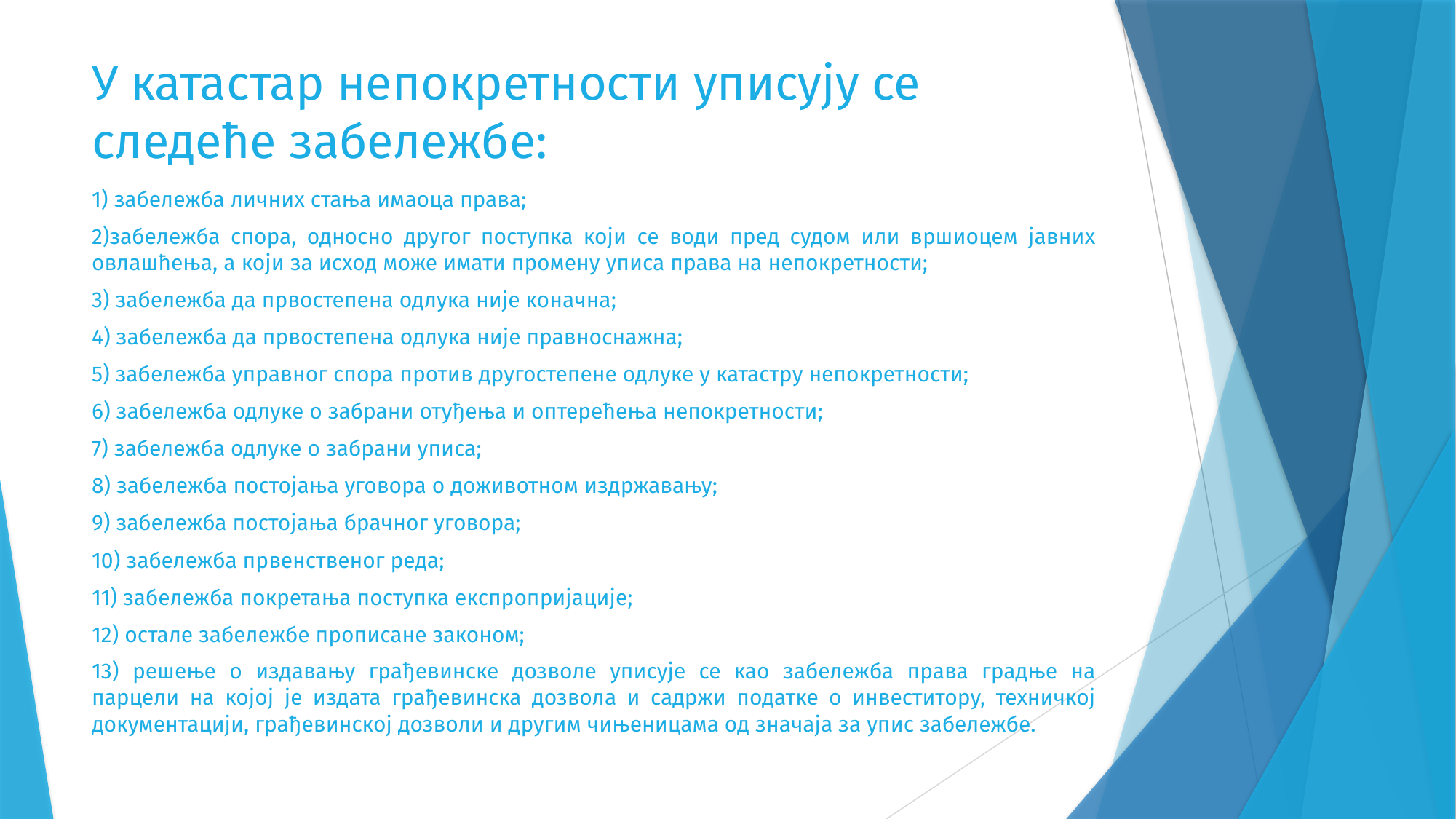

# У катастар непокретности уписују се следеће забележбе:
1) забележба личних стања имаоца права;
2)забележба спора, односно другог поступка који се води пред судом или вршиоцем јавних овлашћења, а који за исход може имати промену уписа права на непокретности;
3) забележба да првостепена одлука није коначна;
4) забележба да првостепена одлука није правноснажна;
5) забележба управног спора против другостепене одлуке у катастру непокретности;
6) забележба одлуке о забрани отуђења и оптерећења непокретности;
7) забележба одлуке о забрани уписа;
8) забележба постојања уговора о доживотном издржавању;
9) забележба постојања брачног уговора;
10) забележба првенственог реда;
11) забележба покретања поступка експропријације;
12) остале забележбе прописане законом;
13) решење о издавању грађевинске дозволе уписује се као забележба права градње на парцели на којој је издата грађевинска дозвола и садржи податке о инвеститору, техничкој документацији, грађевинској дозволи и другим чињеницама од значаја за упис забележбе.